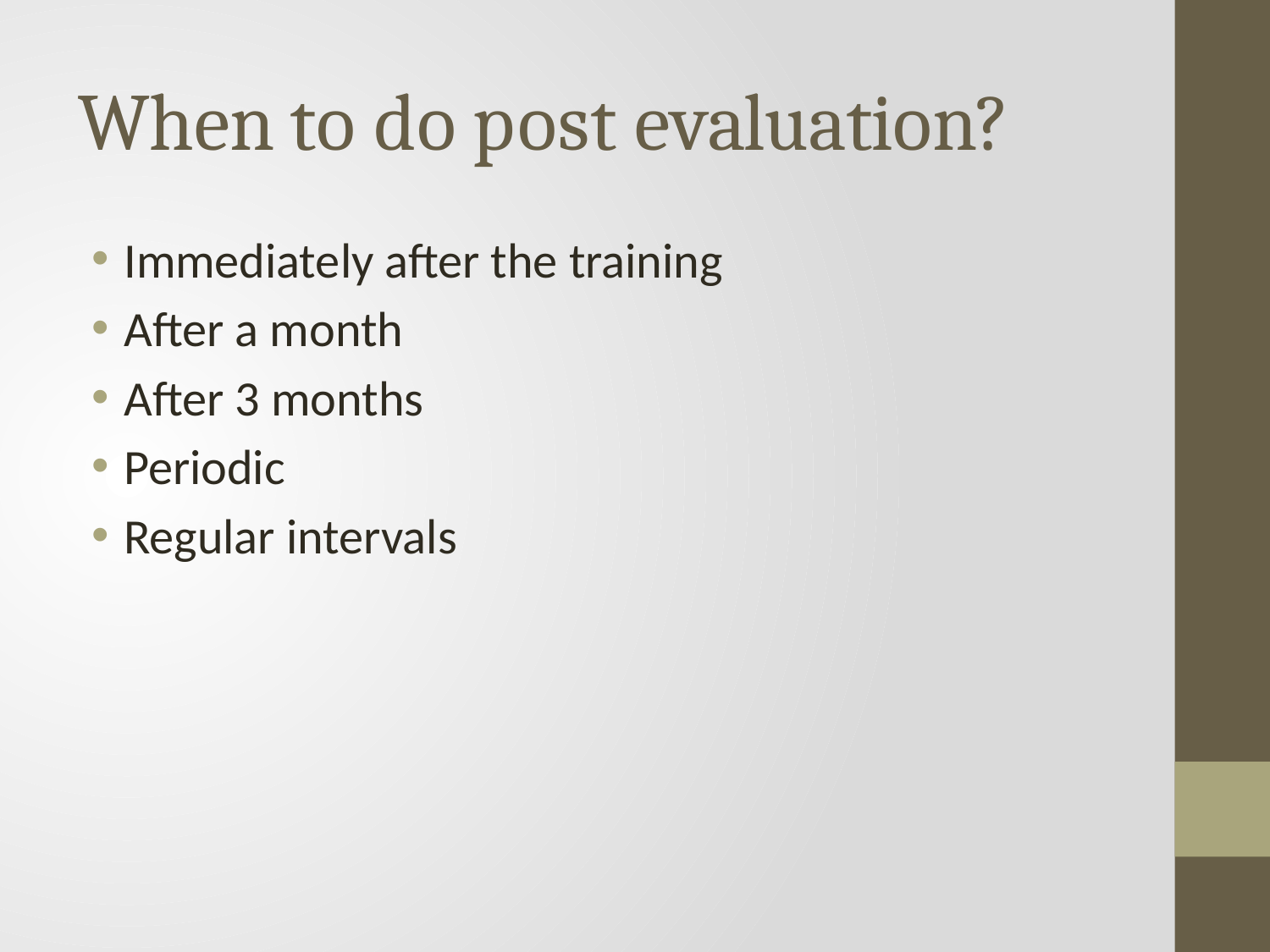

# When to do post evaluation?
Immediately after the training
After a month
After 3 months
Periodic
Regular intervals